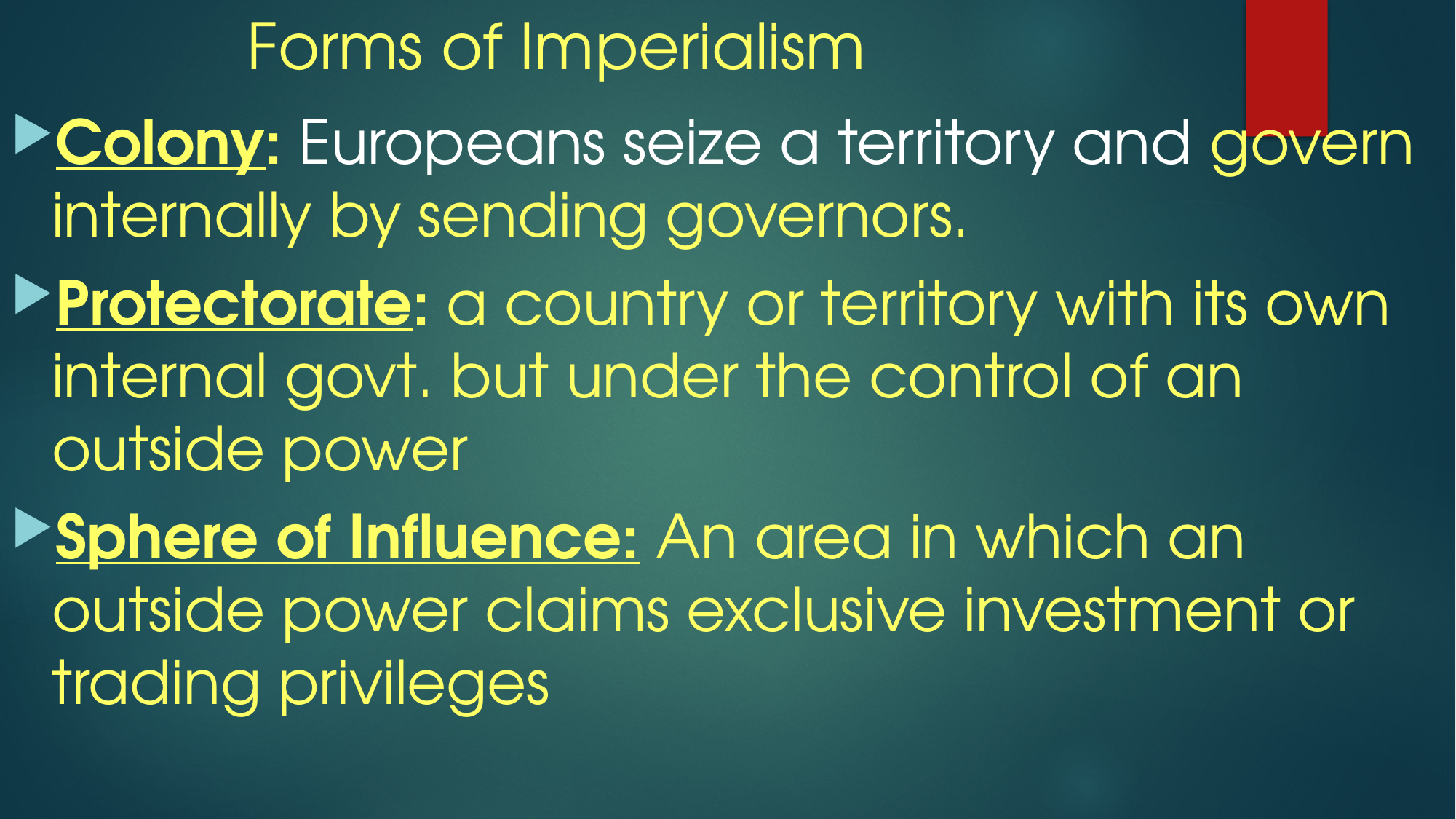

# Forms of Imperialism
Colony: Europeans seize a territory and govern internally by sending governors.
Protectorate: a country or territory with its own internal govt. but under the control of an outside power
Sphere of Influence: An area in which an outside power claims exclusive investment or trading privileges